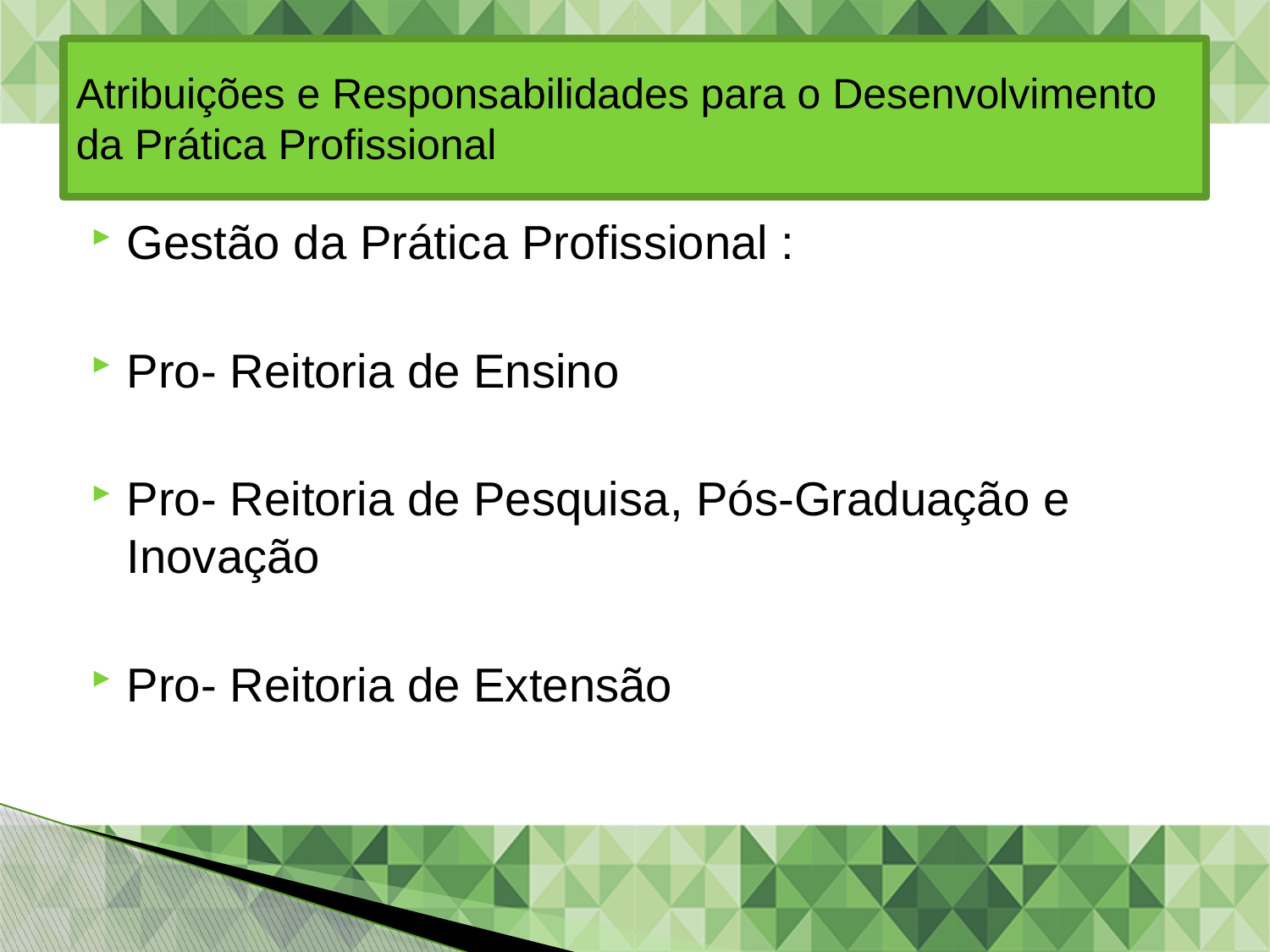

# Atribuições e Responsabilidades para o Desenvolvimento da Prática Profissional
Gestão da Prática Profissional :

Pro- Reitoria de Ensino

Pro- Reitoria de Pesquisa, Pós-Graduação e Inovação

Pro- Reitoria de Extensão